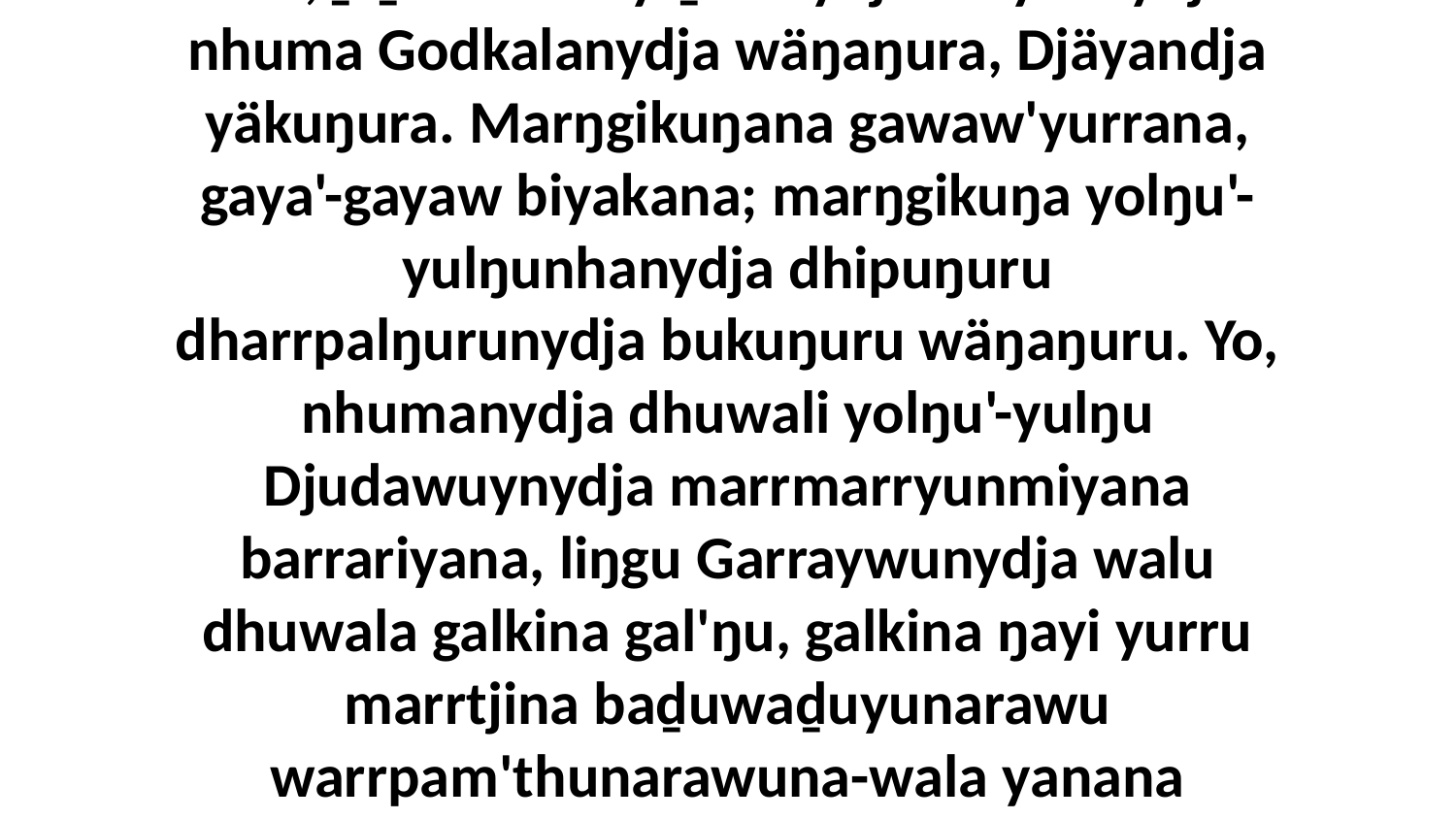

1 Yo, ḻoḻthurrana yiḏakinydja dhiyalinydja nhuma Godkalanydja wäŋaŋura, Djäyandja yäkuŋura. Marŋgikuŋana gawaw'yurrana, gaya'-gayaw biyakana; marŋgikuŋa yolŋu'-yulŋunhanydja dhipuŋuru dharrpalŋurunydja bukuŋuru wäŋaŋuru. Yo, nhumanydja dhuwali yolŋu'-yulŋu Djudawuynydja marrmarryunmiyana barrariyana, liŋgu Garraywunydja walu dhuwala galkina gal'ŋu, galkina ŋayi yurru marrtjina baḏuwaḏuyunarawu warrpam'thunarawuna-wala yanana yätjkunydja.